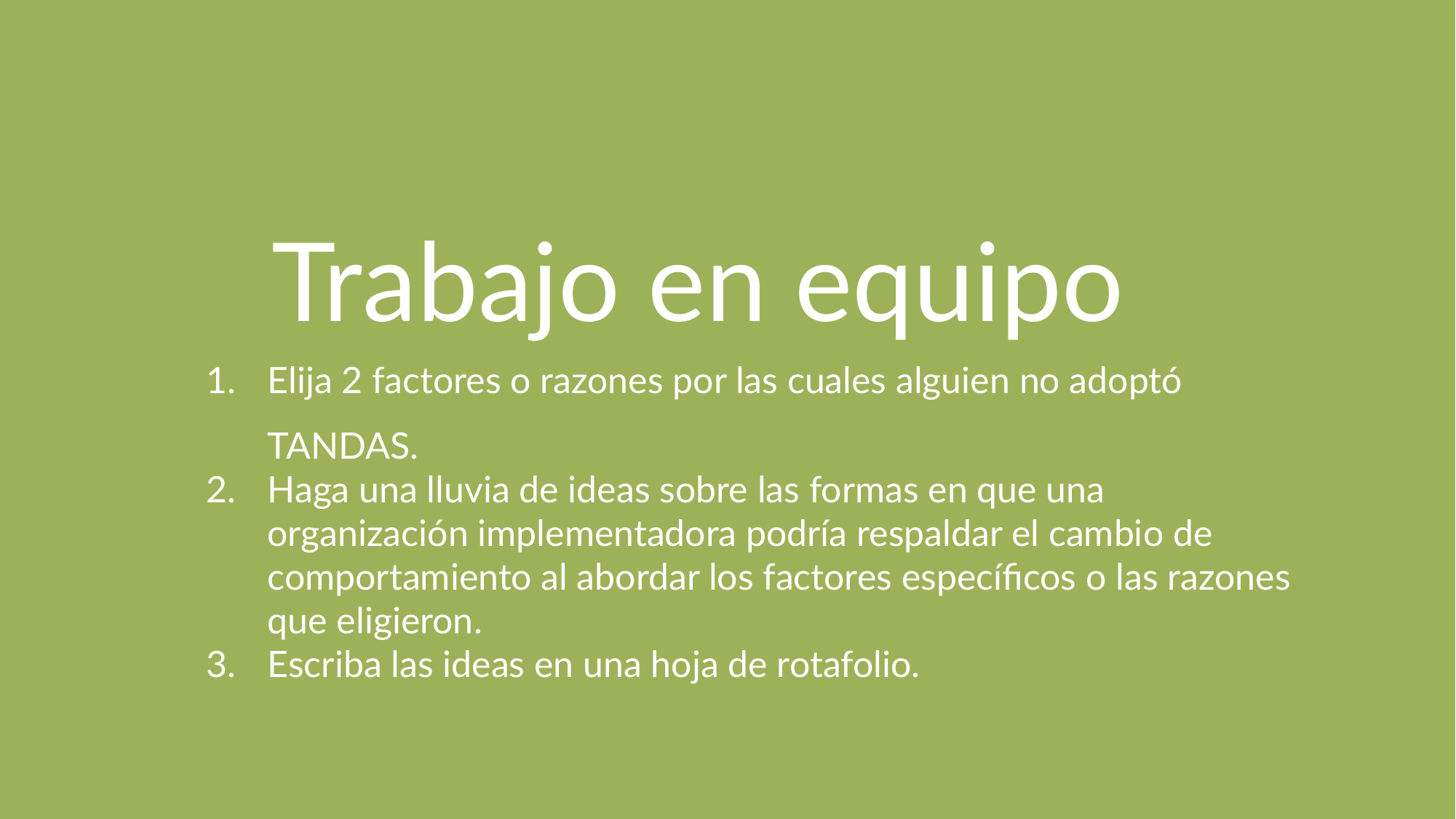

# Trabajo en equipo
Elija 2 factores o razones por las cuales alguien no adoptó TANDAS.
Haga una lluvia de ideas sobre las formas en que una organización implementadora podría respaldar el cambio de comportamiento al abordar los factores específicos o las razones que eligieron.
Escriba las ideas en una hoja de rotafolio.
12